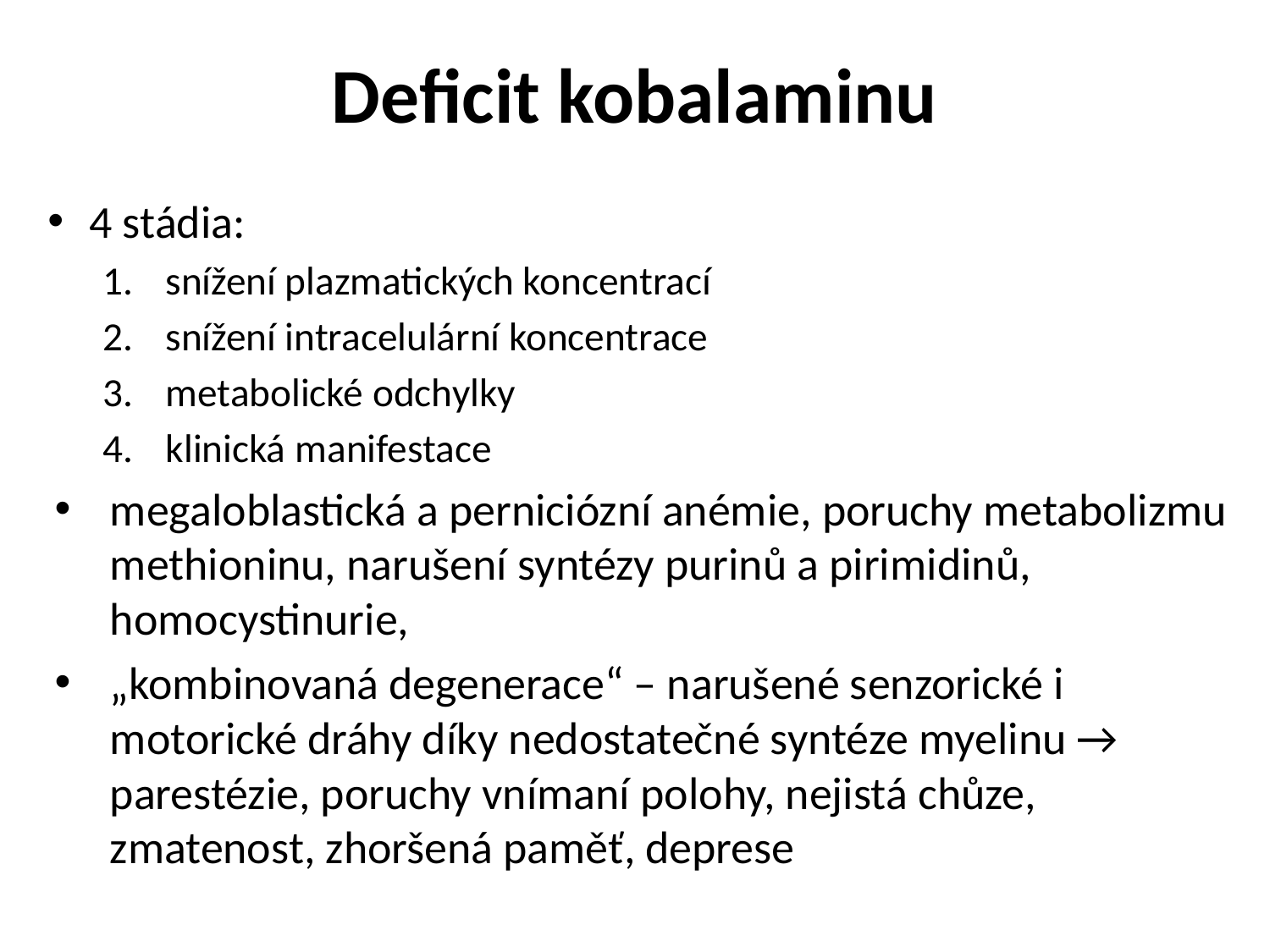

# Deficit kobalaminu
4 stádia:
snížení plazmatických koncentrací
snížení intracelulární koncentrace
metabolické odchylky
klinická manifestace
megaloblastická a perniciózní anémie, poruchy metabolizmu methioninu, narušení syntézy purinů a pirimidinů, homocystinurie,
„kombinovaná degenerace“ – narušené senzorické i motorické dráhy díky nedostatečné syntéze myelinu → parestézie, poruchy vnímaní polohy, nejistá chůze, zmatenost, zhoršená paměť, deprese